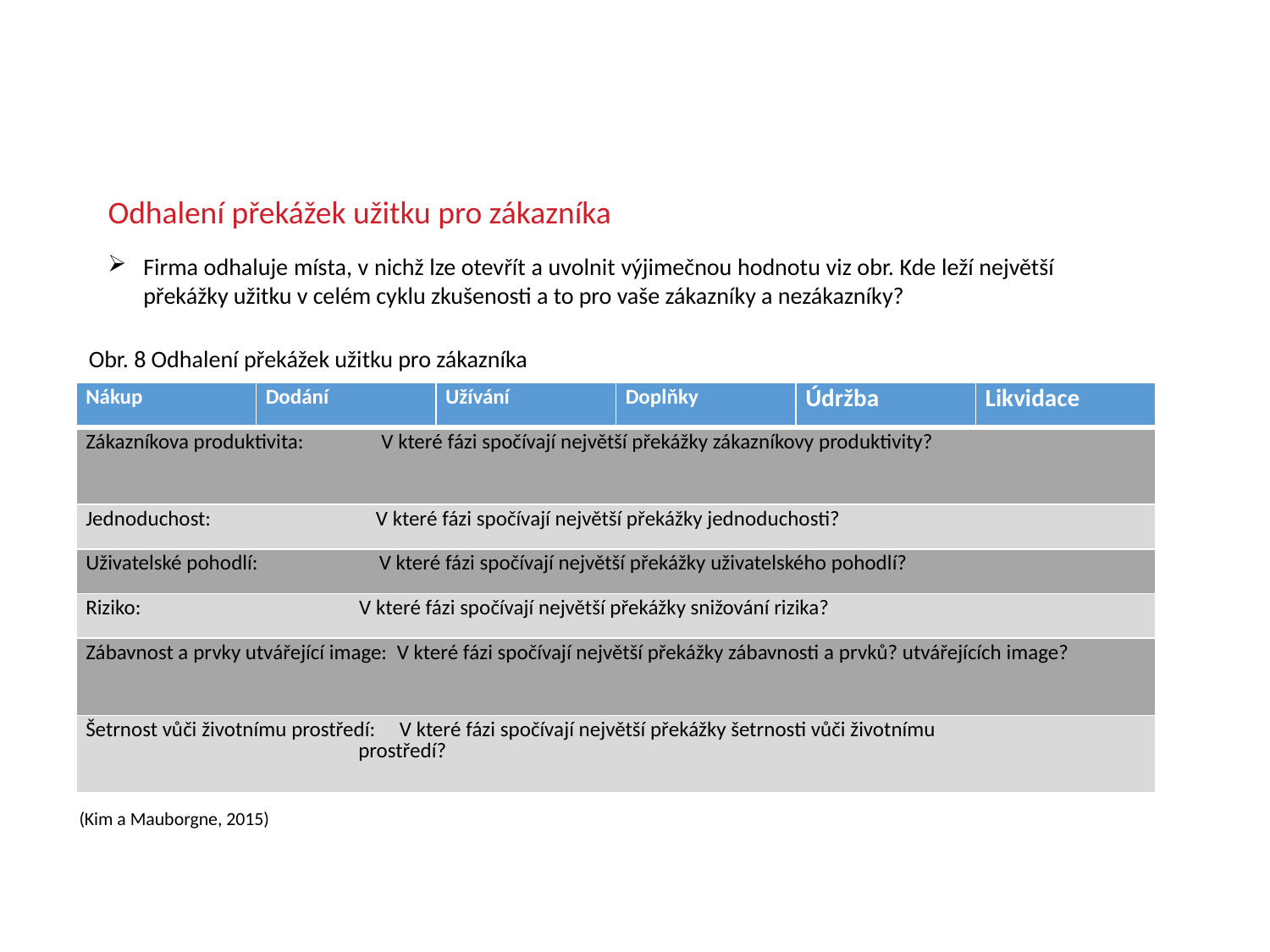

# Odhalení překážek užitku pro zákazníka
Firma odhaluje místa, v nichž lze otevřít a uvolnit výjimečnou hodnotu viz obr. Kde leží největší překážky užitku v celém cyklu zkušenosti a to pro vaše zákazníky a nezákazníky?

Obr. 8 Odhalení překážek užitku pro zákazníka
| Nákup | Dodání | Užívání | Doplňky | Údržba | Likvidace |
| --- | --- | --- | --- | --- | --- |
| Zákazníkova produktivita: V které fázi spočívají největší překážky zákazníkovy produktivity? |  |  |  |  |  |
| Jednoduchost: V které fázi spočívají největší překážky jednoduchosti? |  |  |  |  |  |
| Uživatelské pohodlí: V které fázi spočívají největší překážky uživatelského pohodlí? |  |  |  |  |  |
| Riziko: V které fázi spočívají největší překážky snižování rizika? |  |  |  |  |  |
| Zábavnost a prvky utvářející image: V které fázi spočívají největší překážky zábavnosti a prvků? utvářejících image? |  |  |  |  |  |
| Šetrnost vůči životnímu prostředí: V které fázi spočívají největší překážky šetrnosti vůči životnímu prostředí? |  |  |  |  |  |
(Kim a Mauborgne, 2015)